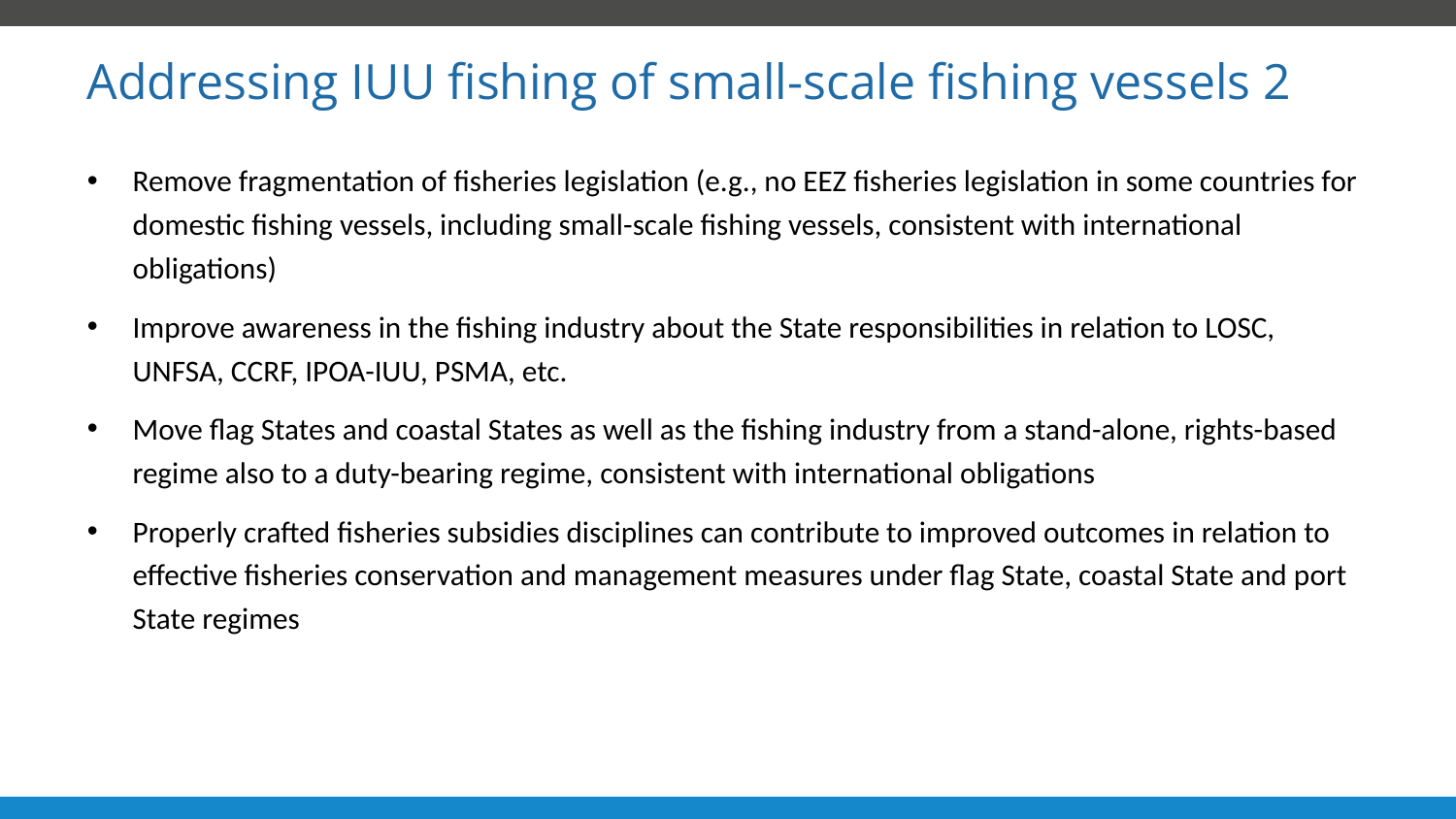

Addressing IUU fishing of small-scale fishing vessels 2
Remove fragmentation of fisheries legislation (e.g., no EEZ fisheries legislation in some countries for domestic fishing vessels, including small-scale fishing vessels, consistent with international obligations)
Improve awareness in the fishing industry about the State responsibilities in relation to LOSC, UNFSA, CCRF, IPOA-IUU, PSMA, etc.
Move flag States and coastal States as well as the fishing industry from a stand-alone, rights-based regime also to a duty-bearing regime, consistent with international obligations
Properly crafted fisheries subsidies disciplines can contribute to improved outcomes in relation to effective fisheries conservation and management measures under flag State, coastal State and port State regimes